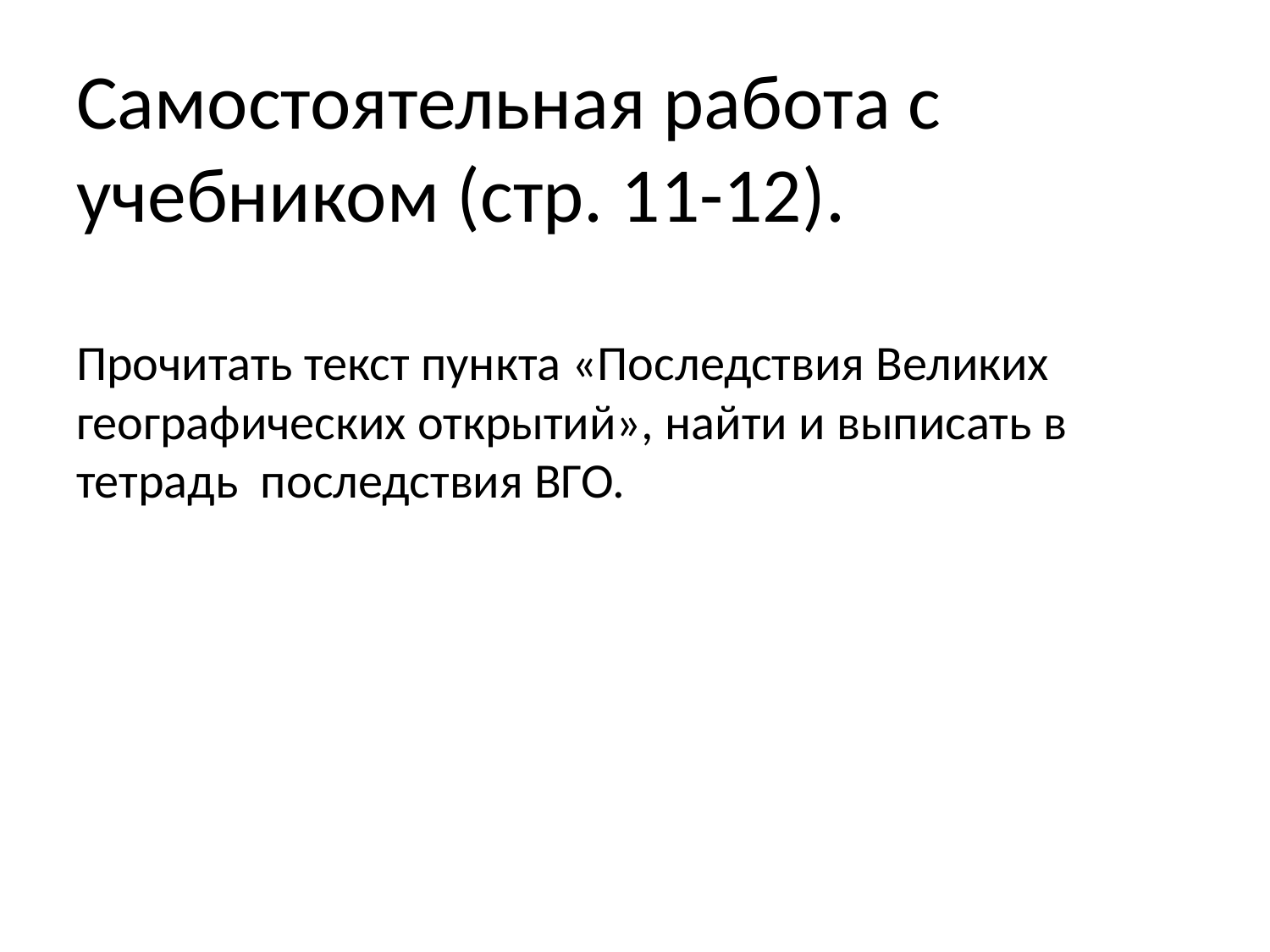

# Самостоятельная работа с учебником (стр. 11-12). Прочитать текст пункта «Последствия Великих географических открытий», найти и выписать в тетрадь  последствия ВГО.